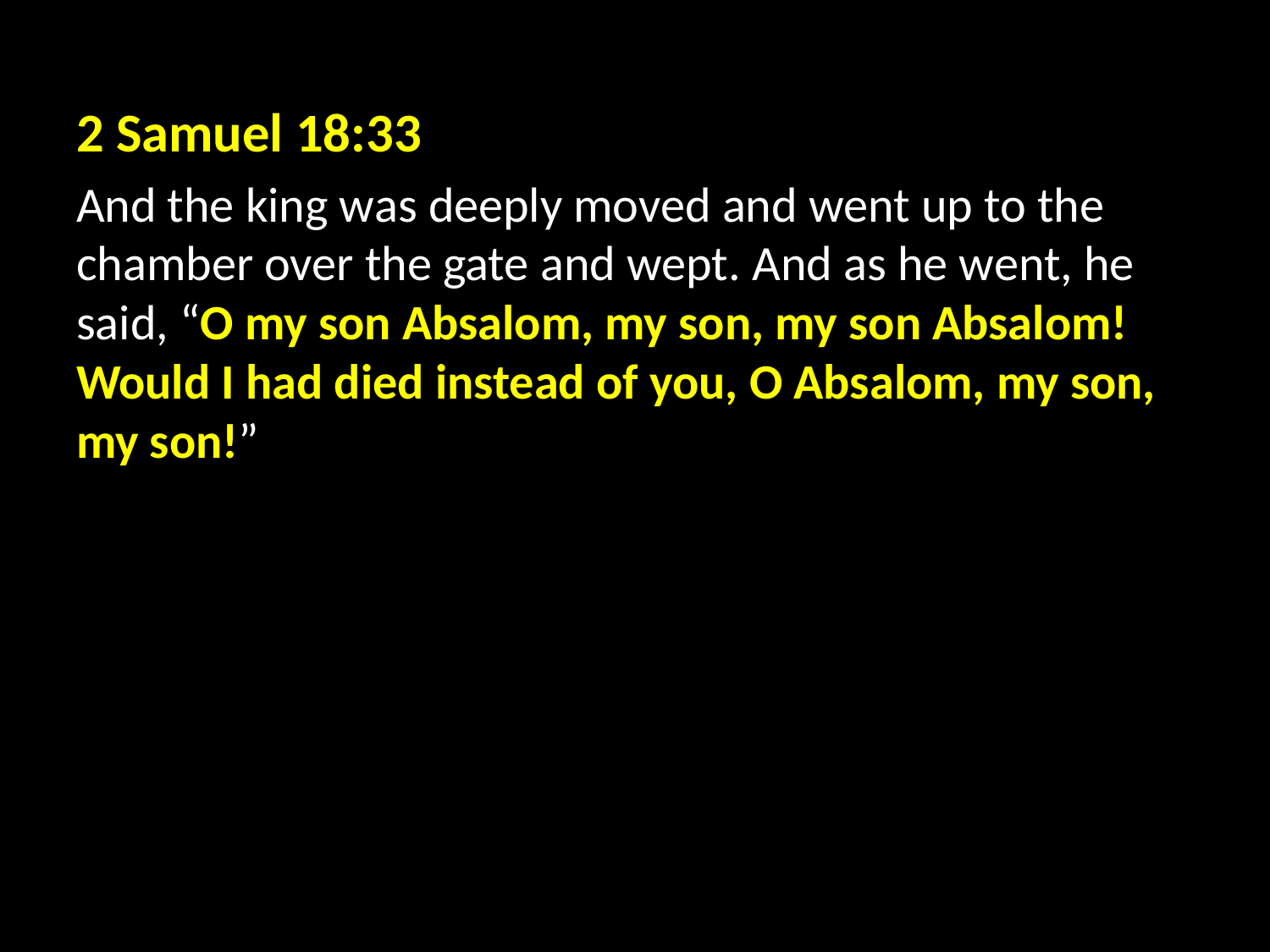

2 Samuel 18:33
And the king was deeply moved and went up to the chamber over the gate and wept. And as he went, he said, “O my son Absalom, my son, my son Absalom! Would I had died instead of you, O Absalom, my son, my son!”